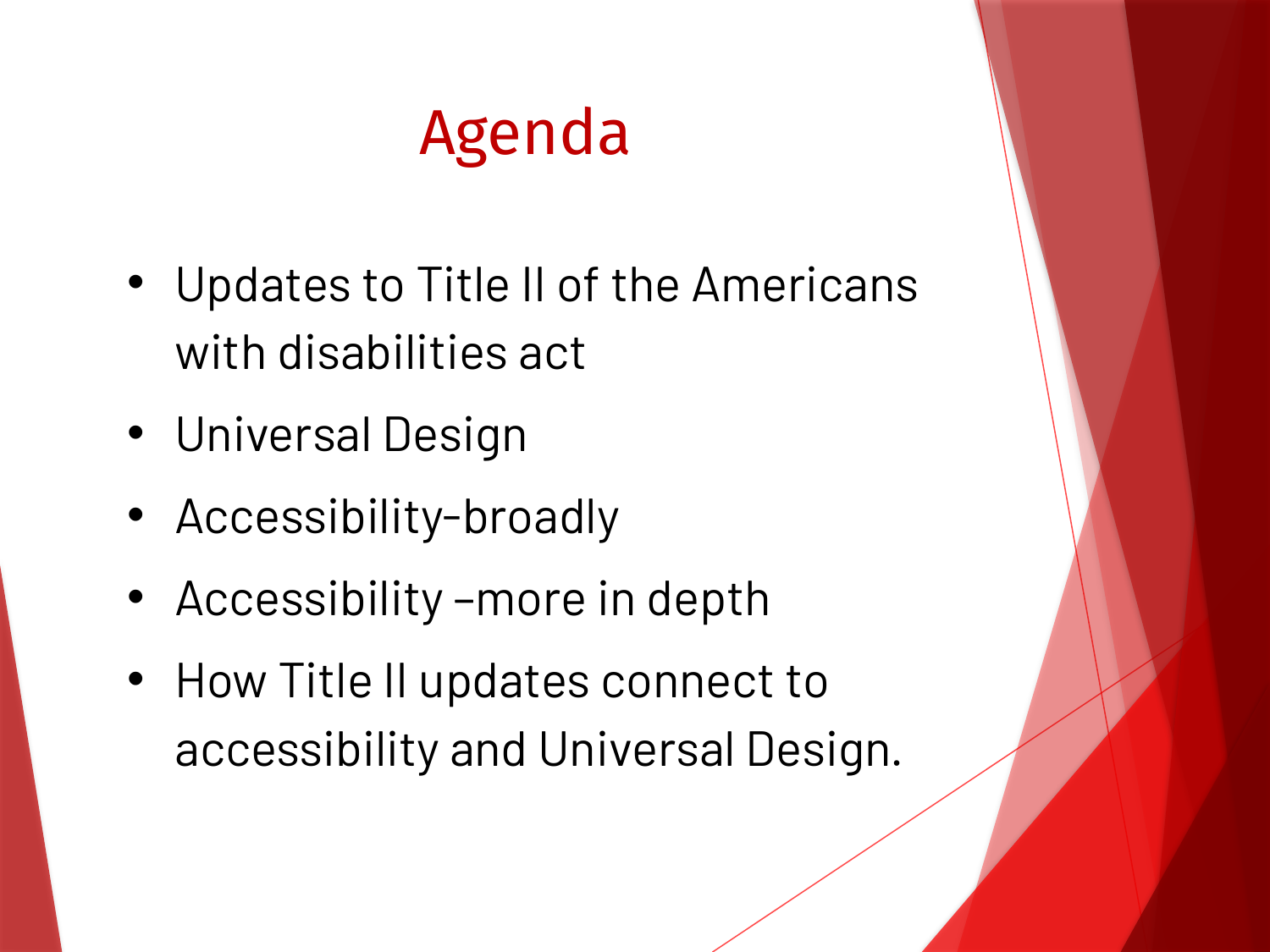

# Agenda
Updates to Title II of the Americans with disabilities act
Universal Design
Accessibility-broadly
Accessibility –more in depth
How Title II updates connect to accessibility and Universal Design.